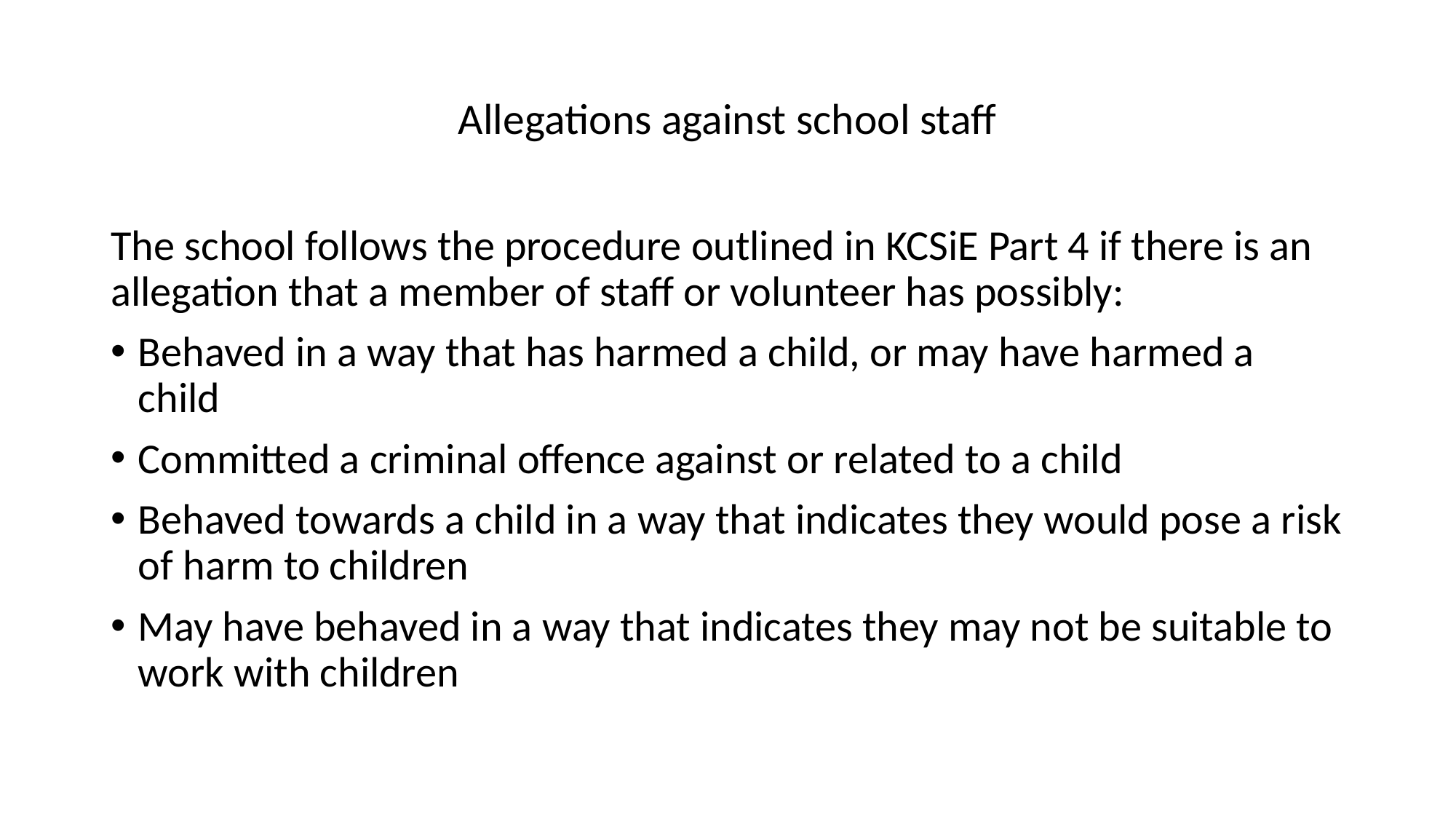

# Allegations against school staff
The school follows the procedure outlined in KCSiE Part 4 if there is an allegation that a member of staff or volunteer has possibly:
Behaved in a way that has harmed a child, or may have harmed a child
Committed a criminal offence against or related to a child
Behaved towards a child in a way that indicates they would pose a risk of harm to children
May have behaved in a way that indicates they may not be suitable to work with children